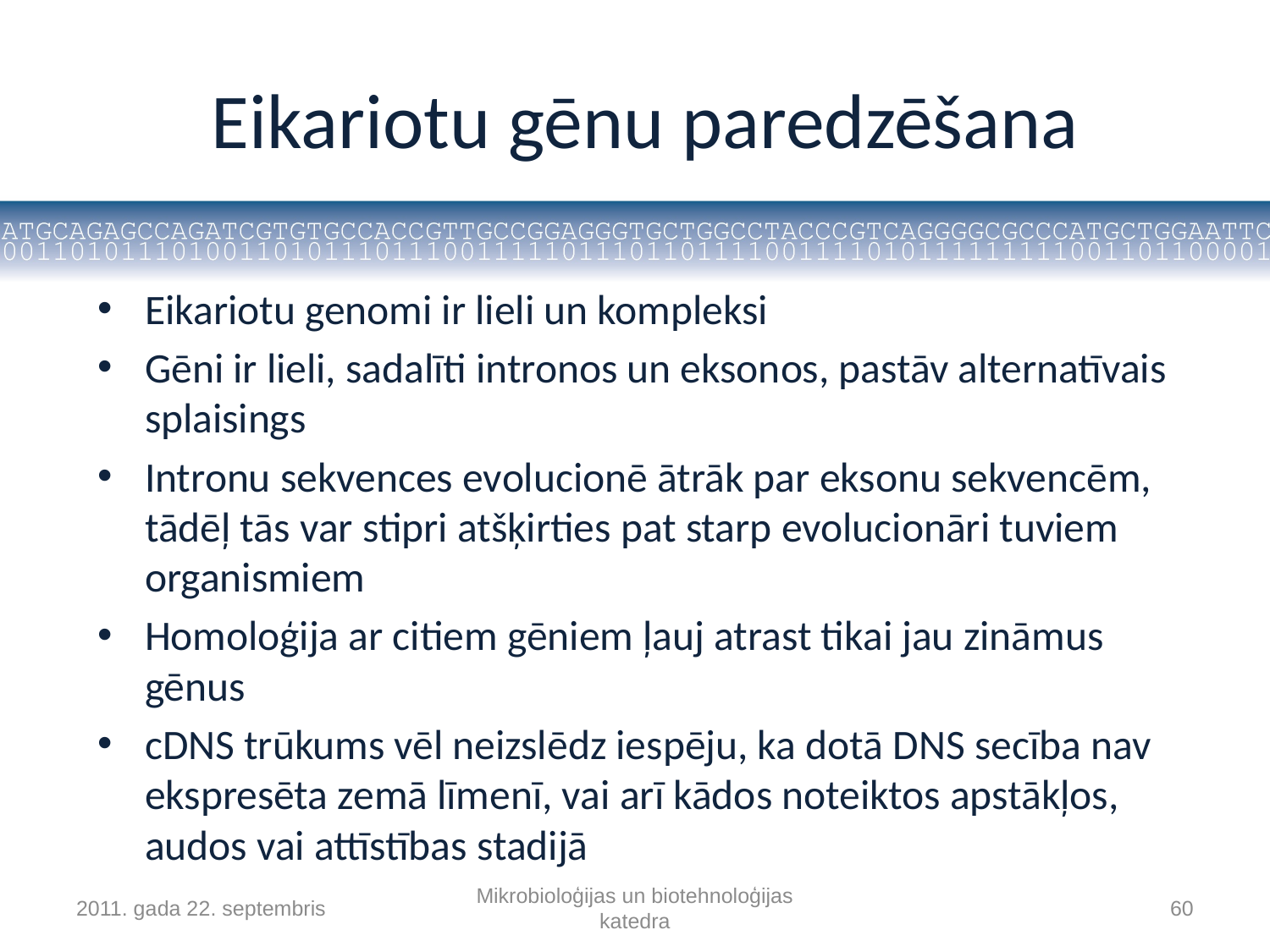

# Eikariotu gēnu paredzēšana
Eikariotu genomi ir lieli un kompleksi
Gēni ir lieli, sadalīti intronos un eksonos, pastāv alternatīvais splaisings
Intronu sekvences evolucionē ātrāk par eksonu sekvencēm, tādēļ tās var stipri atšķirties pat starp evolucionāri tuviem organismiem
Homoloģija ar citiem gēniem ļauj atrast tikai jau zināmus gēnus
cDNS trūkums vēl neizslēdz iespēju, ka dotā DNS secība nav ekspresēta zemā līmenī, vai arī kādos noteiktos apstākļos, audos vai attīstības stadijā
2011. gada 22. septembris
Mikrobioloģijas un biotehnoloģijas katedra
60